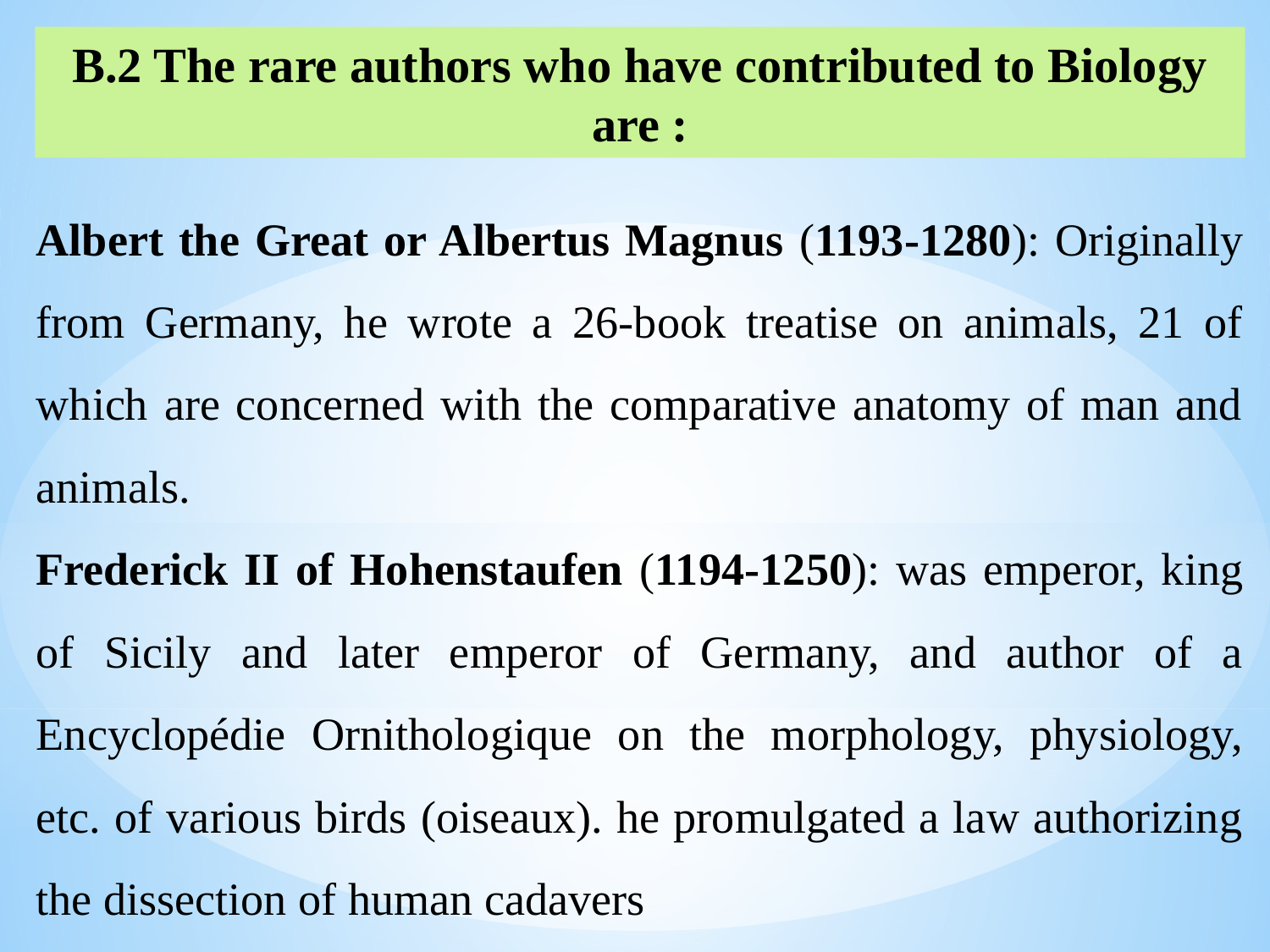

B.2 The rare authors who have contributed to Biology are :
Albert the Great or Albertus Magnus (1193-1280): Originally from Germany, he wrote a 26-book treatise on animals, 21 of which are concerned with the comparative anatomy of man and animals.
Frederick II of Hohenstaufen (1194-1250): was emperor, king of Sicily and later emperor of Germany, and author of a Encyclopédie Ornithologique on the morphology, physiology, etc. of various birds (oiseaux). he promulgated a law authorizing the dissection of human cadavers